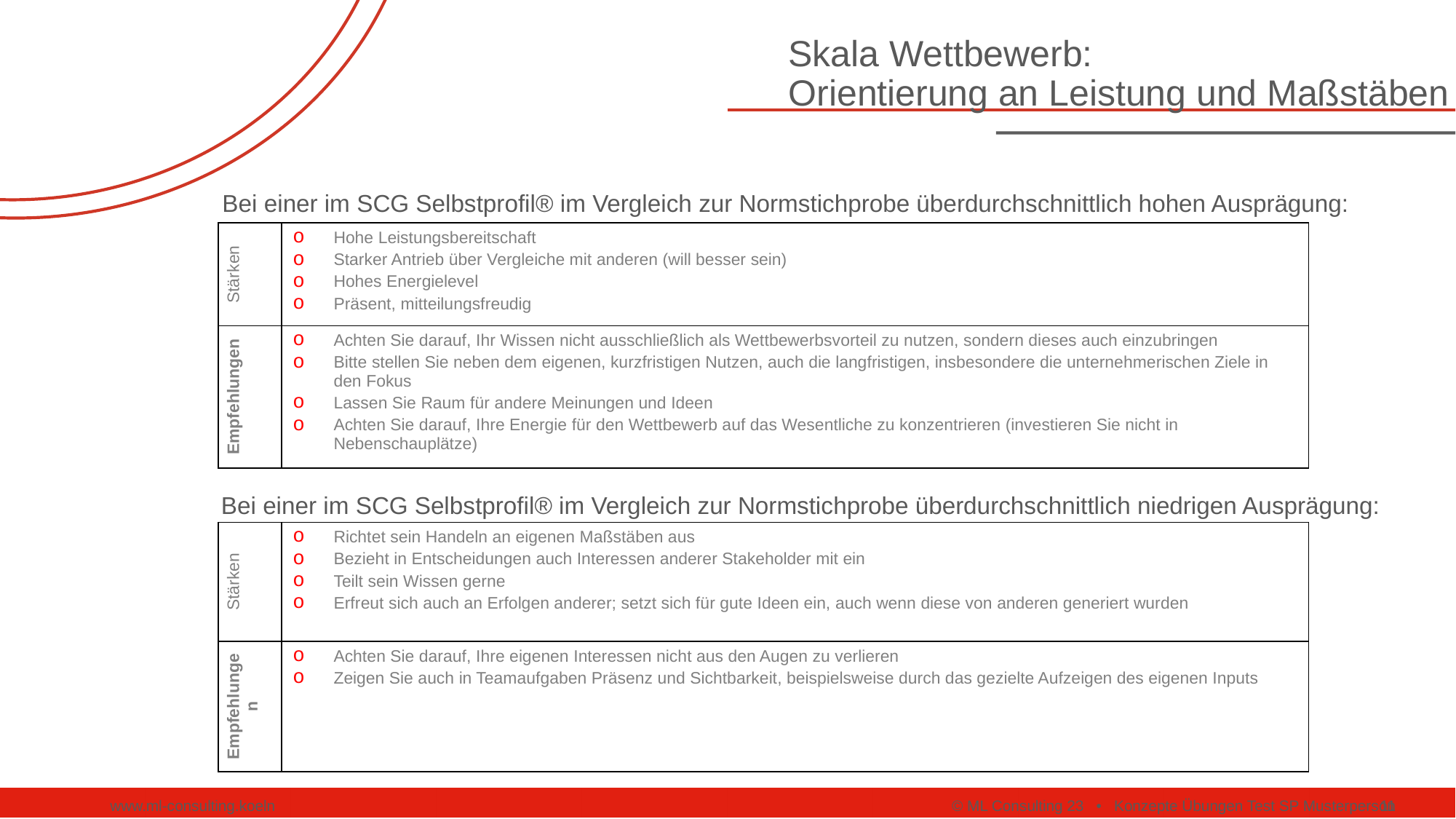

# Skala Wettbewerb: Orientierung an Leistung und Maßstäben
Bei einer im SCG Selbstprofil® im Vergleich zur Normstichprobe überdurchschnittlich hohen Ausprägung:

| Stärken | Hohe Leistungsbereitschaft Starker Antrieb über Vergleiche mit anderen (will besser sein) Hohes Energielevel Präsent, mitteilungsfreudig |
| --- | --- |
| Empfehlungen | Achten Sie darauf, Ihr Wissen nicht ausschließlich als Wettbewerbsvorteil zu nutzen, sondern dieses auch einzubringen Bitte stellen Sie neben dem eigenen, kurzfristigen Nutzen, auch die langfristigen, insbesondere die unternehmerischen Ziele in den Fokus Lassen Sie Raum für andere Meinungen und Ideen Achten Sie darauf, Ihre Energie für den Wettbewerb auf das Wesentliche zu konzentrieren (investieren Sie nicht in Nebenschauplätze) |
Bei einer im SCG Selbstprofil® im Vergleich zur Normstichprobe überdurchschnittlich niedrigen Ausprägung:

| Stärken | Richtet sein Handeln an eigenen Maßstäben aus Bezieht in Entscheidungen auch Interessen anderer Stakeholder mit ein Teilt sein Wissen gerne Erfreut sich auch an Erfolgen anderer; setzt sich für gute Ideen ein, auch wenn diese von anderen generiert wurden |
| --- | --- |
| Empfehlungen | Achten Sie darauf, Ihre eigenen Interessen nicht aus den Augen zu verlieren Zeigen Sie auch in Teamaufgaben Präsenz und Sichtbarkeit, beispielsweise durch das gezielte Aufzeigen des eigenen Inputs |
www.ml-consulting.koeln                                                                                                                                                                  © ML Consulting 23   •   Konzepte Übungen Test SP Musterperson
11